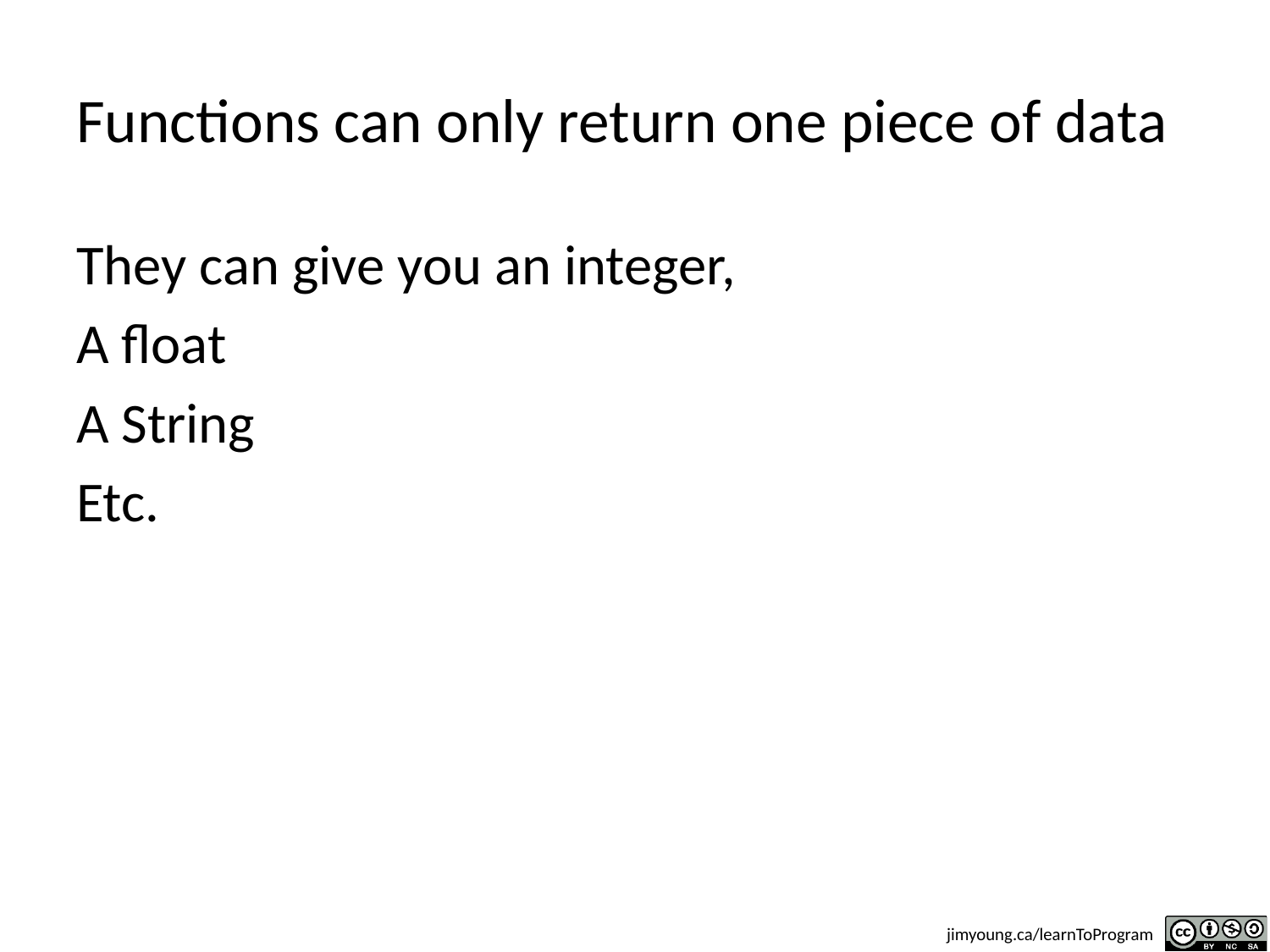

# Functions can only return one piece of data
They can give you an integer,
A float
A String
Etc.